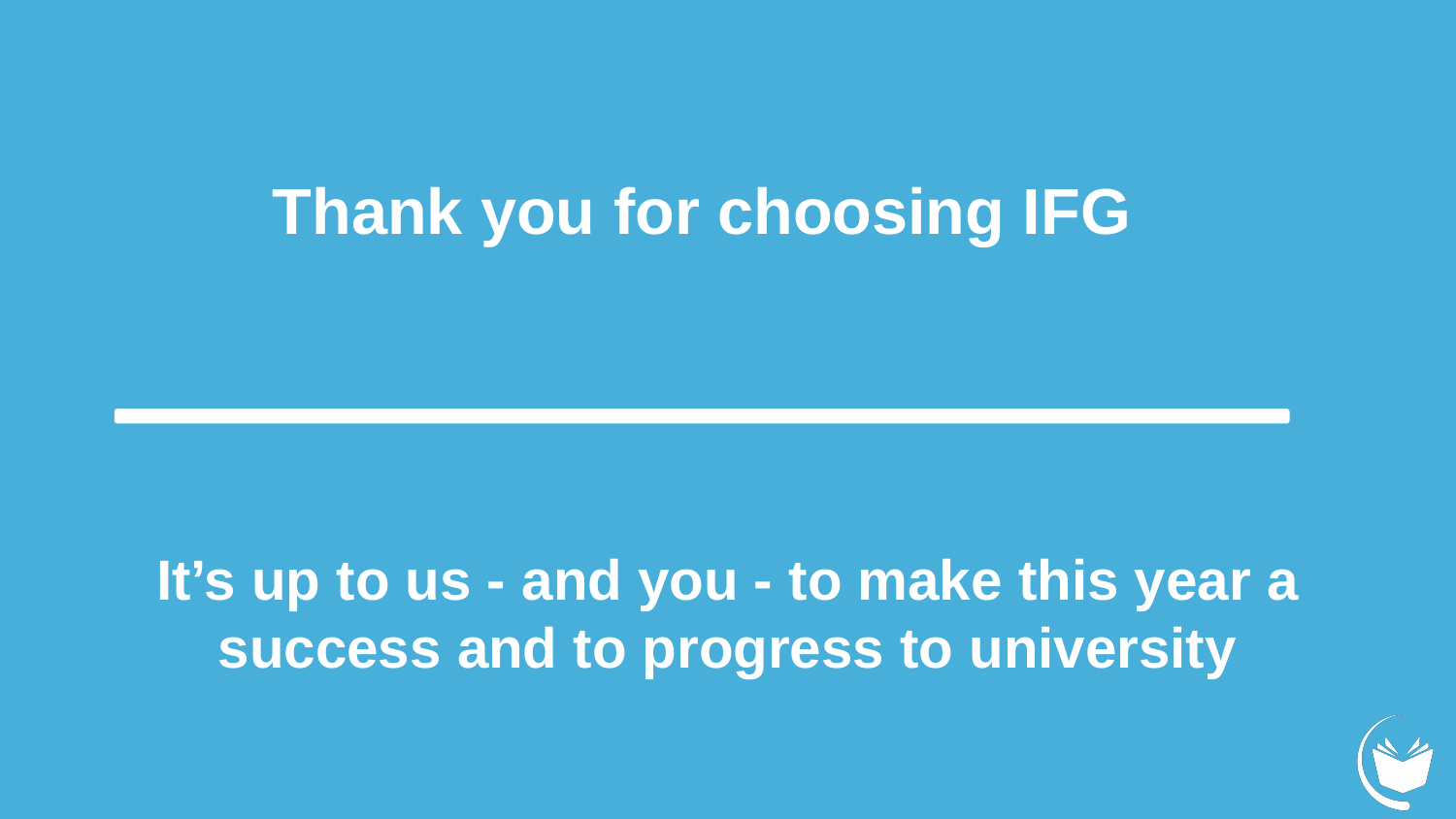

Thank you for choosing IFG

It’s up to us - and you - to make this year a success and to progress to university